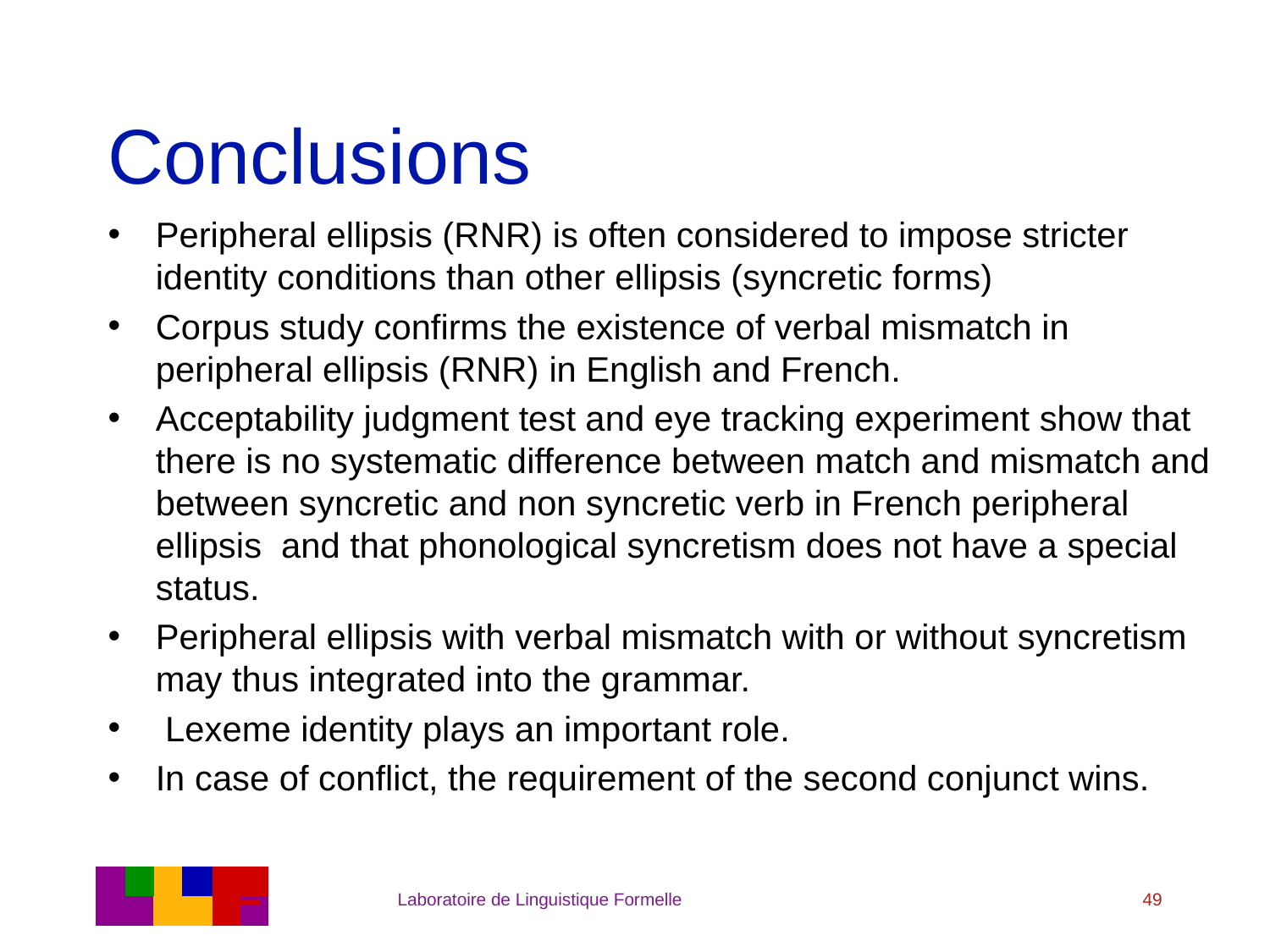

# Conclusions
Peripheral ellipsis (RNR) is often considered to impose stricter identity conditions than other ellipsis (syncretic forms)
Corpus study confirms the existence of verbal mismatch in peripheral ellipsis (RNR) in English and French.
Acceptability judgment test and eye tracking experiment show that there is no systematic difference between match and mismatch and between syncretic and non syncretic verb in French peripheral ellipsis  and that phonological syncretism does not have a special status.
Peripheral ellipsis with verbal mismatch with or without syncretism may thus integrated into the grammar.
 Lexeme identity plays an important role.
In case of conflict, the requirement of the second conjunct wins.
Laboratoire de Linguistique Formelle
49